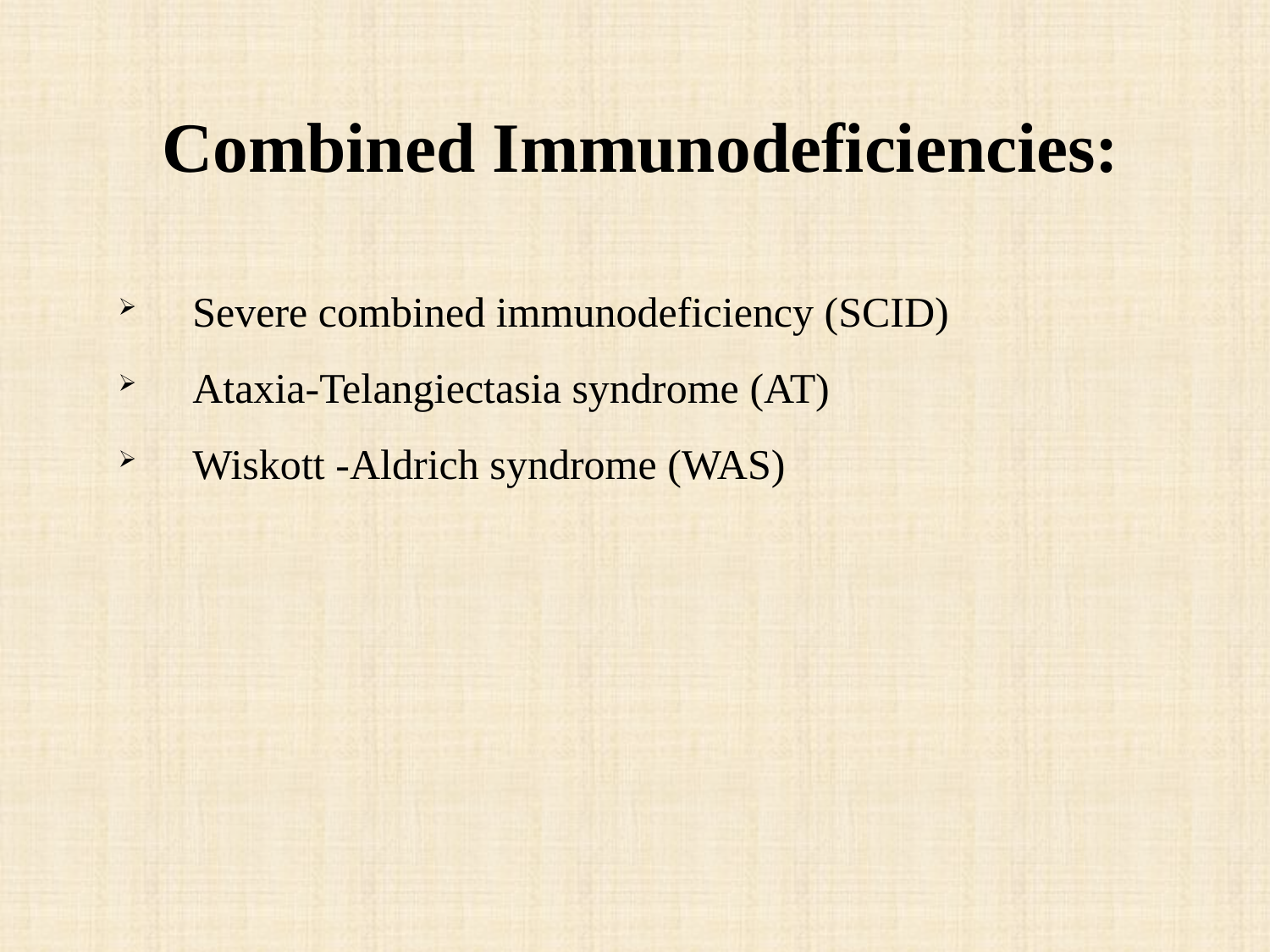

Combined Immunodeficiencies:

 Severe combined immunodeficiency (SCID)
 Ataxia-Telangiectasia syndrome (AT)
 Wiskott -Aldrich syndrome (WAS)